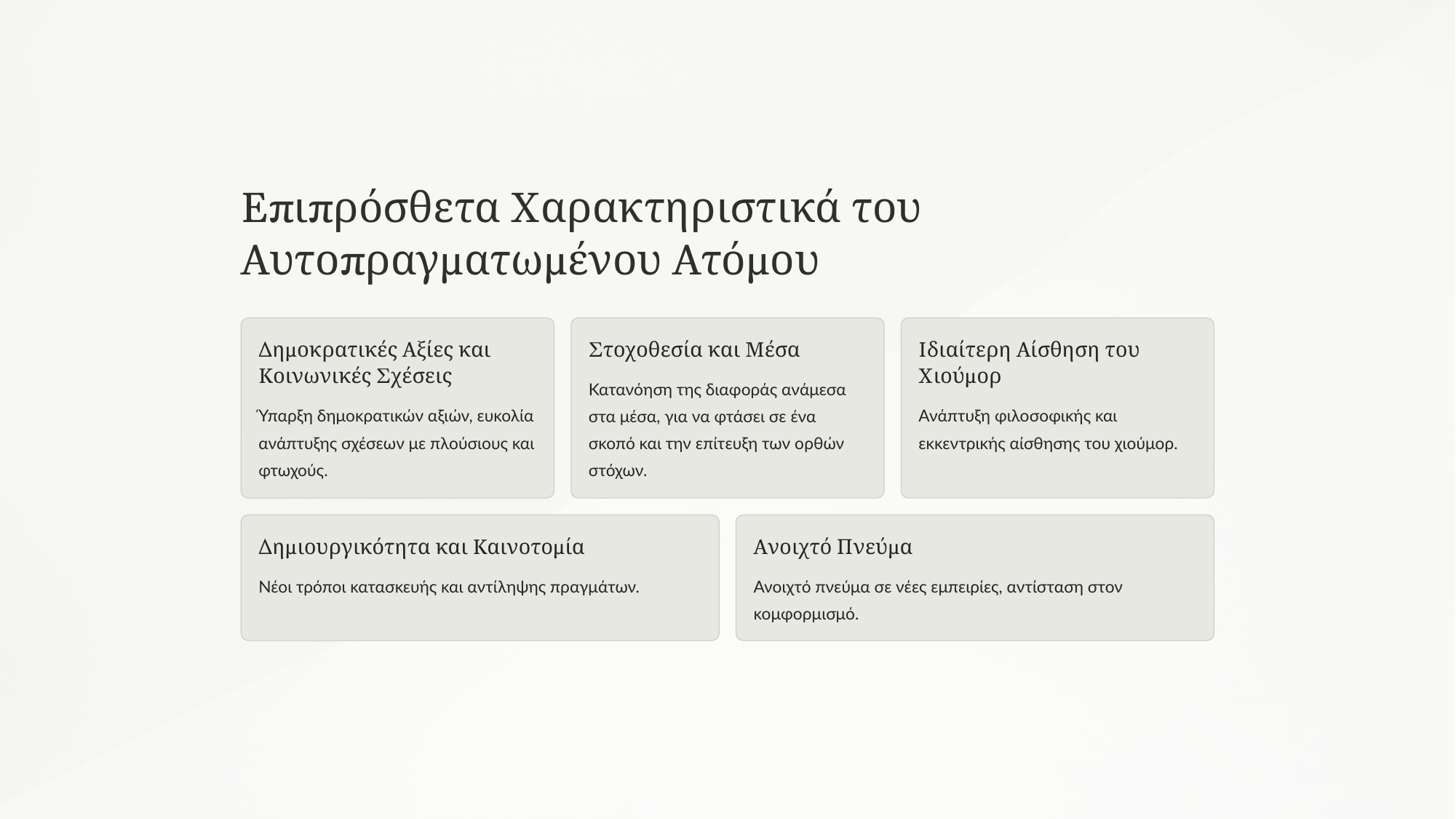

Επιπρόσθετα Χαρακτηριστικά του Αυτοπραγματωμένου Ατόμου

Δημοκρατικές Αξίες και Κοινωνικές Σχέσεις
Στοχοθεσία και Μέσα
Ιδιαίτερη Αίσθηση του Χιούμορ
Κατανόηση της διαφοράς ανάμεσα στα μέσα, για να φτάσει σε ένα σκοπό και την επίτευξη των ορθών στόχων.
Ύπαρξη δημοκρατικών αξιών, ευκολία ανάπτυξης σχέσεων με πλούσιους και φτωχούς.
Ανάπτυξη φιλοσοφικής και εκκεντρικής αίσθησης του χιούμορ.

Δημιουργικότητα και Καινοτομία
Ανοιχτό Πνεύμα
Ανοιχτό πνεύμα σε νέες εμπειρίες, αντίσταση στον κομφορμισμό.
Νέοι τρόποι κατασκευής και αντίληψης πραγμάτων.